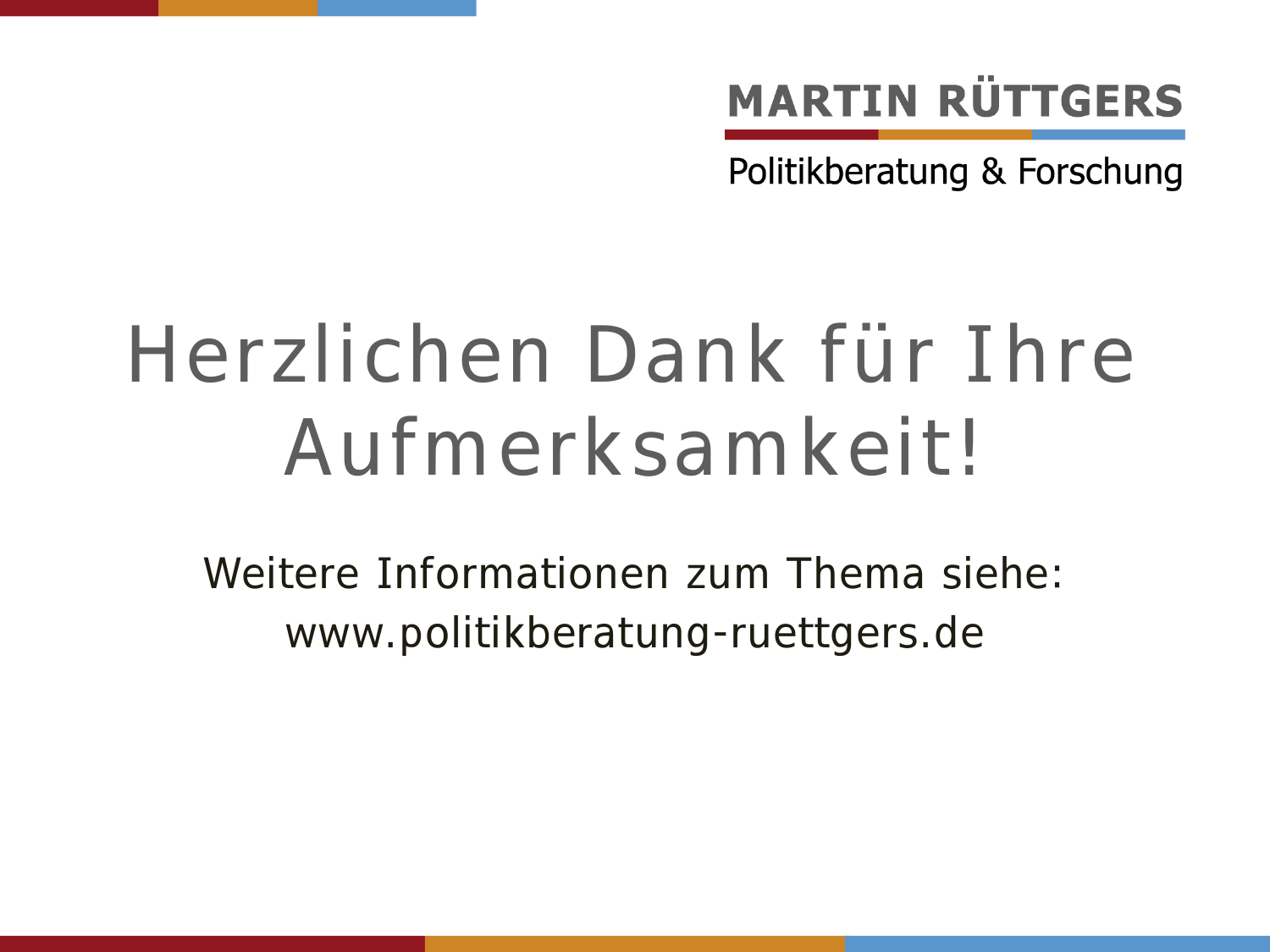

# Herzlichen Dank für Ihre Aufmerksamkeit!
Weitere Informationen zum Thema siehe:
www.politikberatung-ruettgers.de